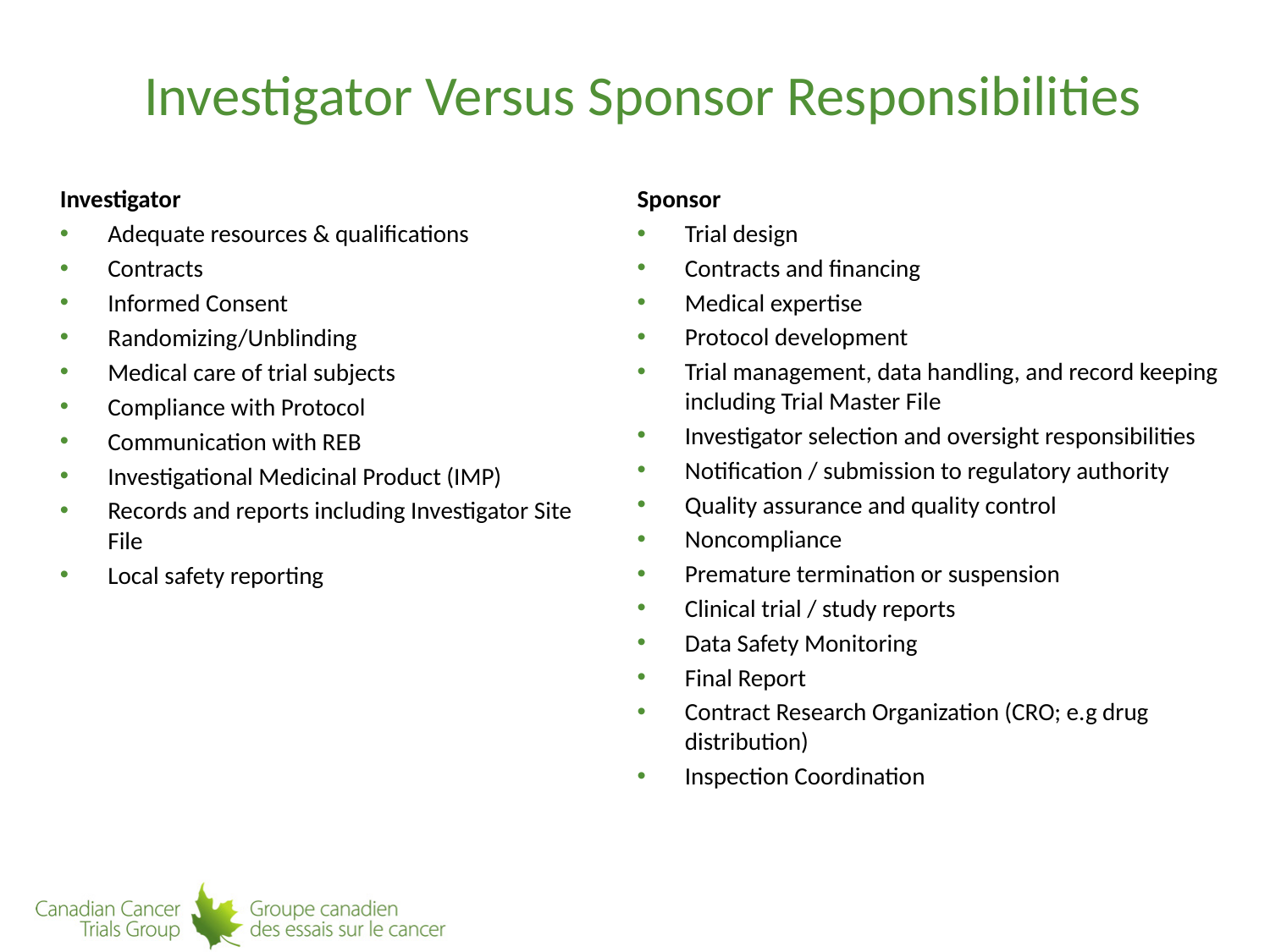

Investigator Versus Sponsor Responsibilities
Investigator
Adequate resources & qualifications
Contracts
Informed Consent
Randomizing/Unblinding
Medical care of trial subjects
Compliance with Protocol
Communication with REB
Investigational Medicinal Product (IMP)
Records and reports including Investigator Site File
Local safety reporting

Sponsor
Trial design
Contracts and financing
Medical expertise
Protocol development
Trial management, data handling, and record keeping including Trial Master File
Investigator selection and oversight responsibilities
Notification / submission to regulatory authority
Quality assurance and quality control
Noncompliance
Premature termination or suspension
Clinical trial / study reports
Data Safety Monitoring
Final Report
Contract Research Organization (CRO; e.g drug distribution)
Inspection Coordination